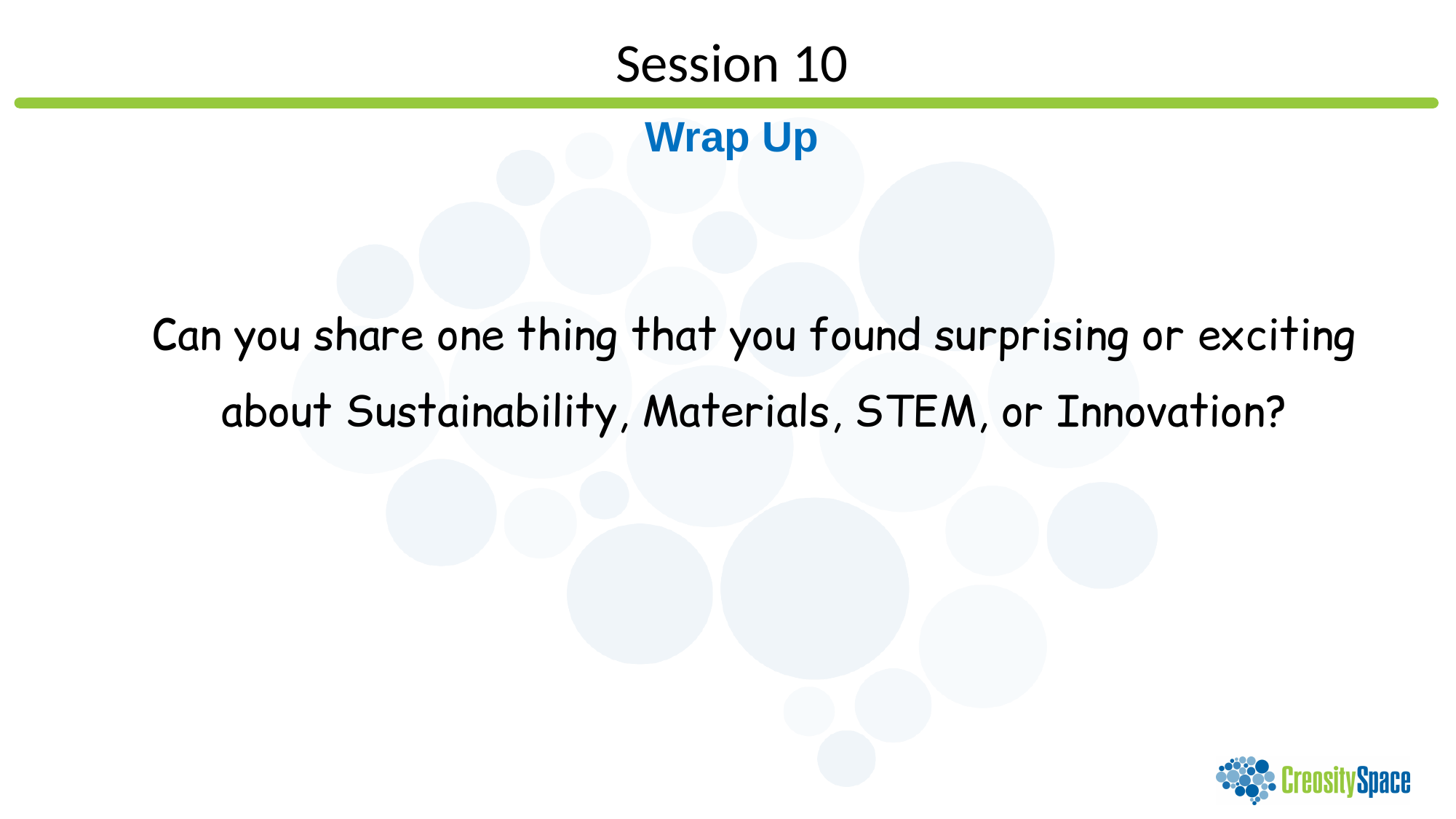

Session 10
Wrap Up

Can you share one thing that you found surprising or exciting about Sustainability, Materials, STEM, or Innovation?